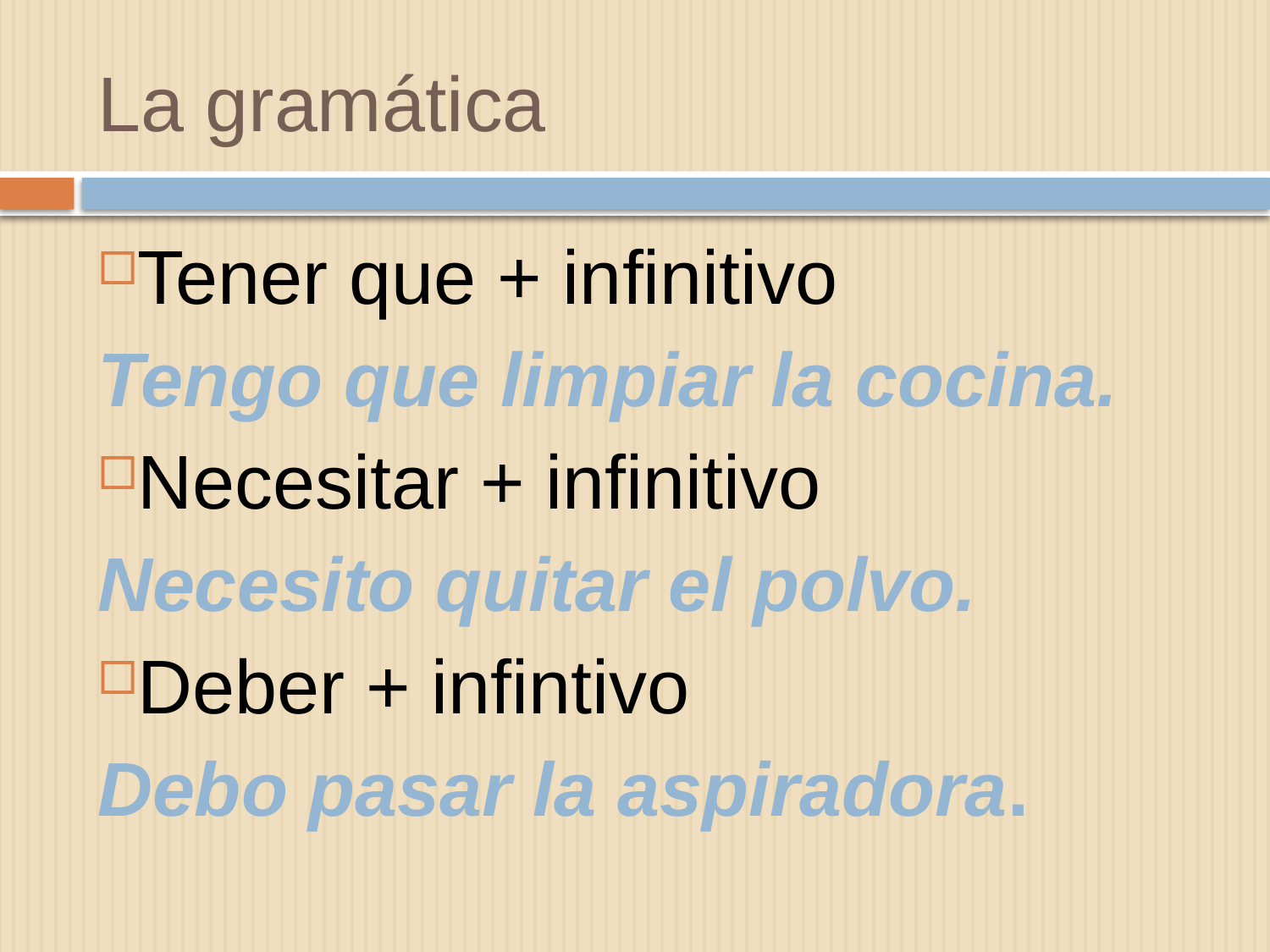

# La gramática
Tener que + infinitivo
Tengo que limpiar la cocina.
Necesitar + infinitivo
Necesito quitar el polvo.
Deber + infintivo
Debo pasar la aspiradora.